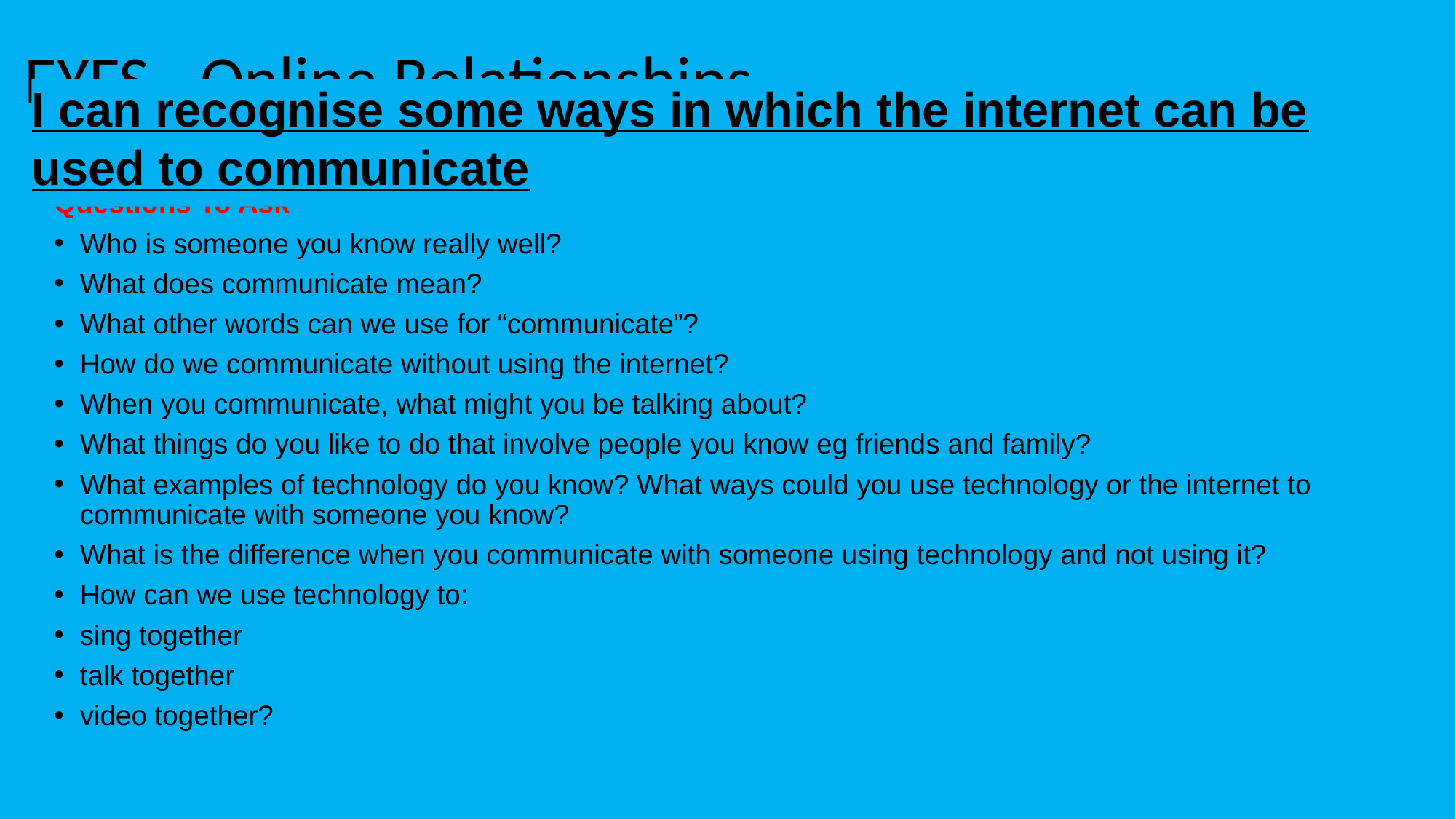

# EYFS - Online Relationships
I can recognise some ways in which the internet can be used to communicate
Questions To Ask
Who is someone you know really well?
What does communicate mean?
What other words can we use for “communicate”?
How do we communicate without using the internet?
When you communicate, what might you be talking about?
What things do you like to do that involve people you know eg friends and family?
What examples of technology do you know? What ways could you use technology or the internet to communicate with someone you know?
What is the difference when you communicate with someone using technology and not using it?
How can we use technology to:
sing together
talk together
video together?